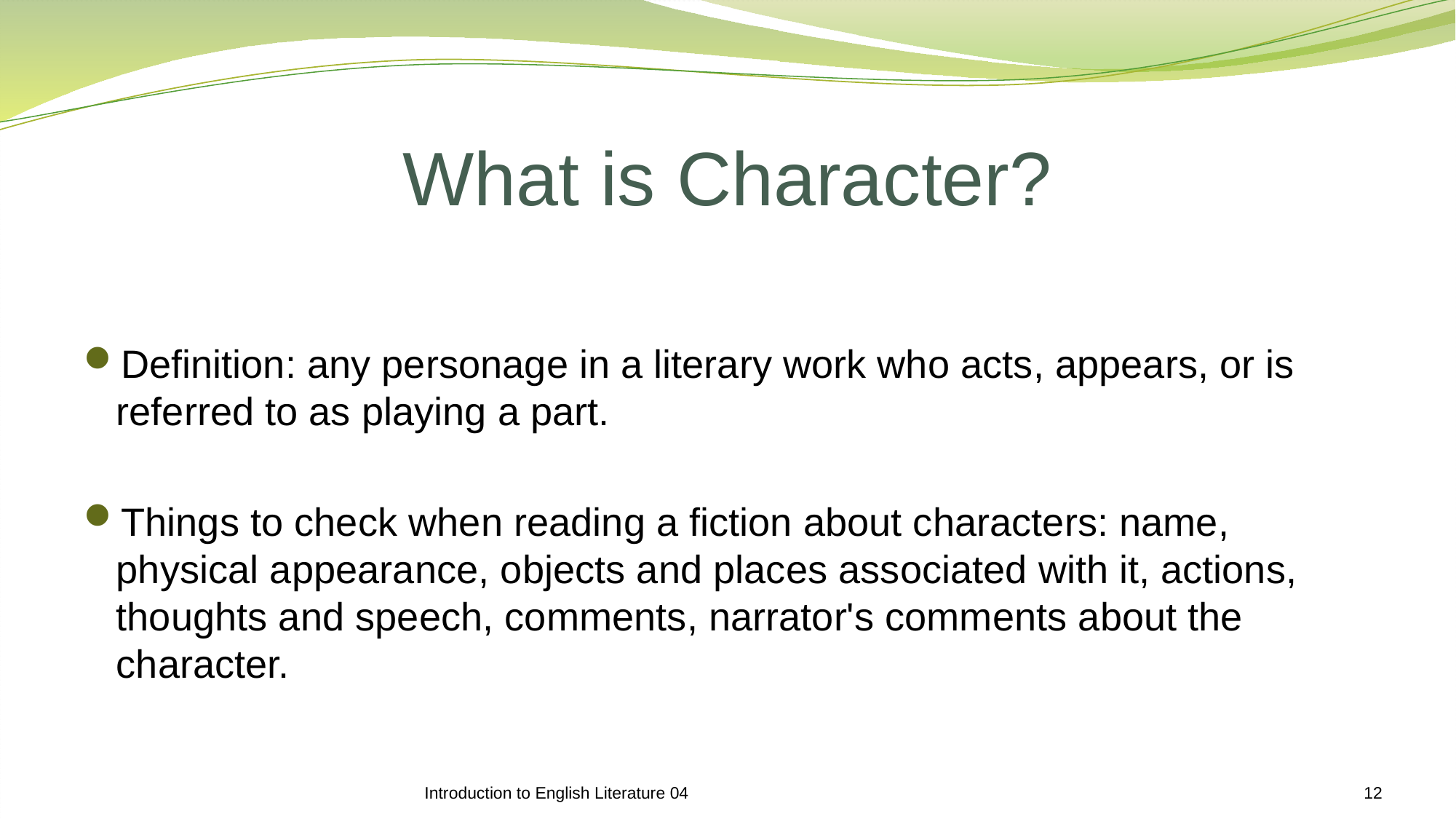

# What is Character?
Definition: any personage in a literary work who acts, appears, or is referred to as playing a part.

Things to check when reading a fiction about characters: name, physical appearance, objects and places associated with it, actions, thoughts and speech, comments, narrator's comments about the character.

Introduction to English Literature 04
12